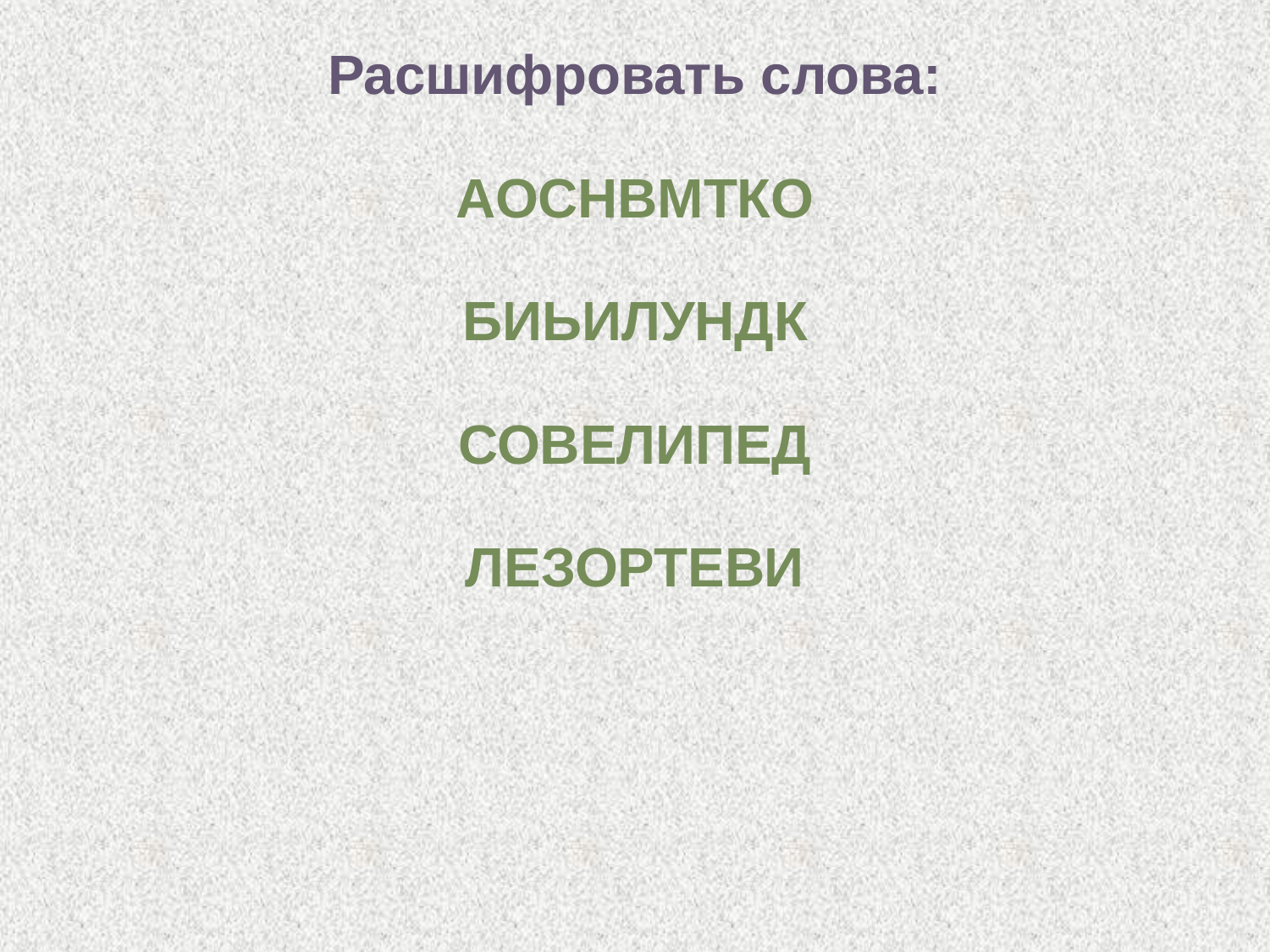

# Расшифровать слова: АОСНВМТКО БИЬИЛУНДК СОВЕЛИПЕД ЛЕЗОРТЕВИ